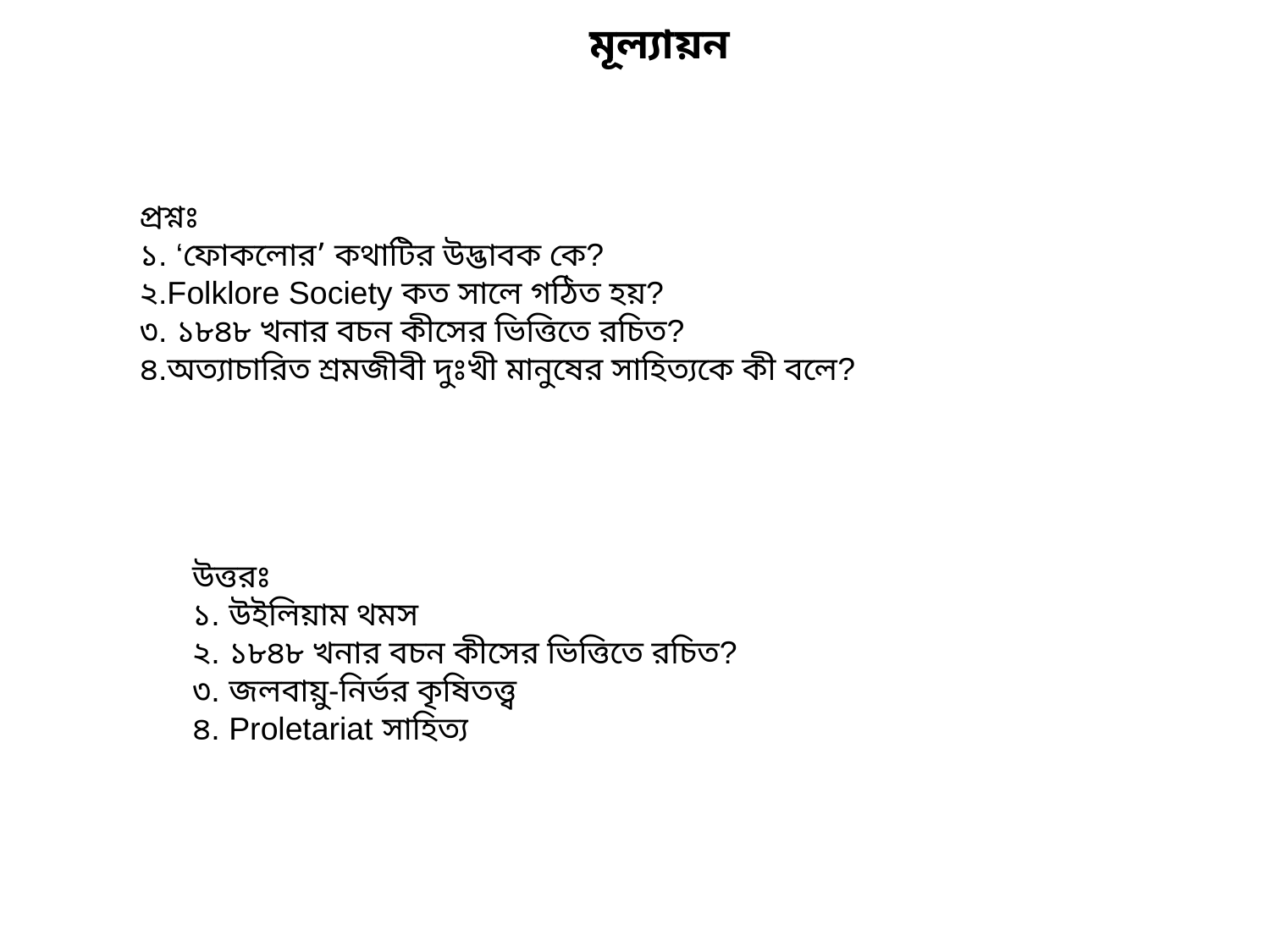

মূল্যায়ন
প্রশ্নঃ
১. ‘ফোকলোর’ কথাটির উদ্ভাবক কে?
২.Folklore Society কত সালে গঠিত হয়?
৩. ১৮৪৮ খনার বচন কীসের ভিত্তিতে রচিত?
৪.অত্যাচারিত শ্রমজীবী দুঃখী মানুষের সাহিত্যকে কী বলে?
উত্তরঃ
১. উইলিয়াম থমস
২. ১৮৪৮ খনার বচন কীসের ভিত্তিতে রচিত?
৩. জলবায়ু-নির্ভর কৃষিতত্ত্ব
৪. Proletariat সাহিত্য